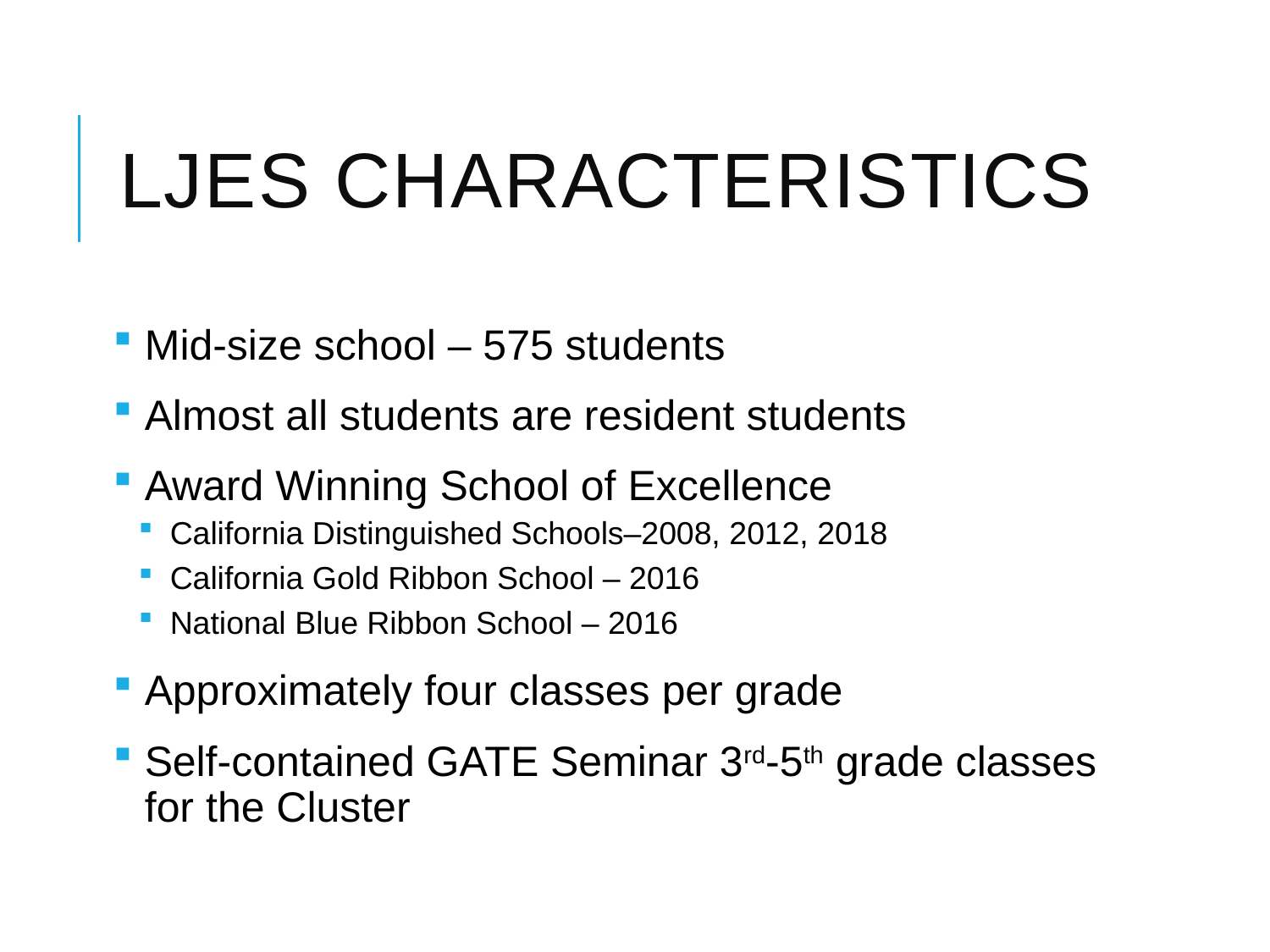

# LJES Characteristics
Mid-size school – 575 students
Almost all students are resident students
Award Winning School of Excellence
California Distinguished Schools–2008, 2012, 2018
California Gold Ribbon School – 2016
National Blue Ribbon School – 2016
Approximately four classes per grade
Self-contained GATE Seminar 3rd-5th grade classes for the Cluster